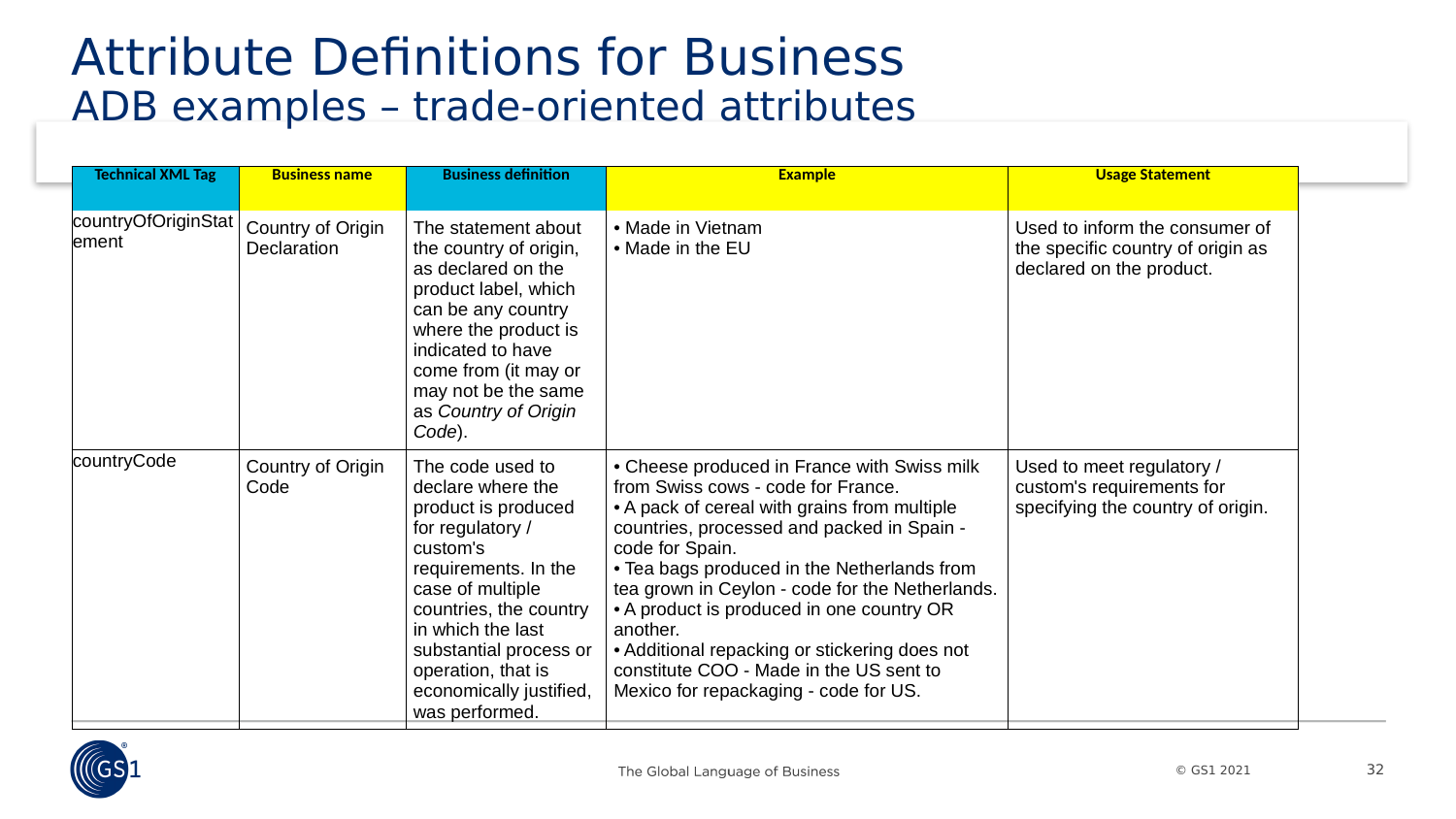

Attribute Definitions for Business
ADB examples – trade-oriented attributes
| Technical XML Tag | Business name | Business definition | Example | Usage Statement |
| --- | --- | --- | --- | --- |
| countryOfOriginStatement | Country of Origin Declaration | The statement about the country of origin, as declared on the product label, which can be any country where the product is indicated to have come from (it may or may not be the same as Country of Origin Code). | • Made in Vietnam • Made in the EU | Used to inform the consumer of the specific country of origin as declared on the product. |
| countryCode | Country of Origin Code | The code used to declare where the product is produced for regulatory / custom's requirements. In the case of multiple countries, the country in which the last substantial process or operation, that is economically justified, was performed. | • Cheese produced in France with Swiss milk from Swiss cows - code for France. • A pack of cereal with grains from multiple countries, processed and packed in Spain - code for Spain. • Tea bags produced in the Netherlands from tea grown in Ceylon - code for the Netherlands. • A product is produced in one country OR another. • Additional repacking or stickering does not constitute COO - Made in the US sent to Mexico for repackaging - code for US. | Used to meet regulatory / custom's requirements for specifying the country of origin. |
32